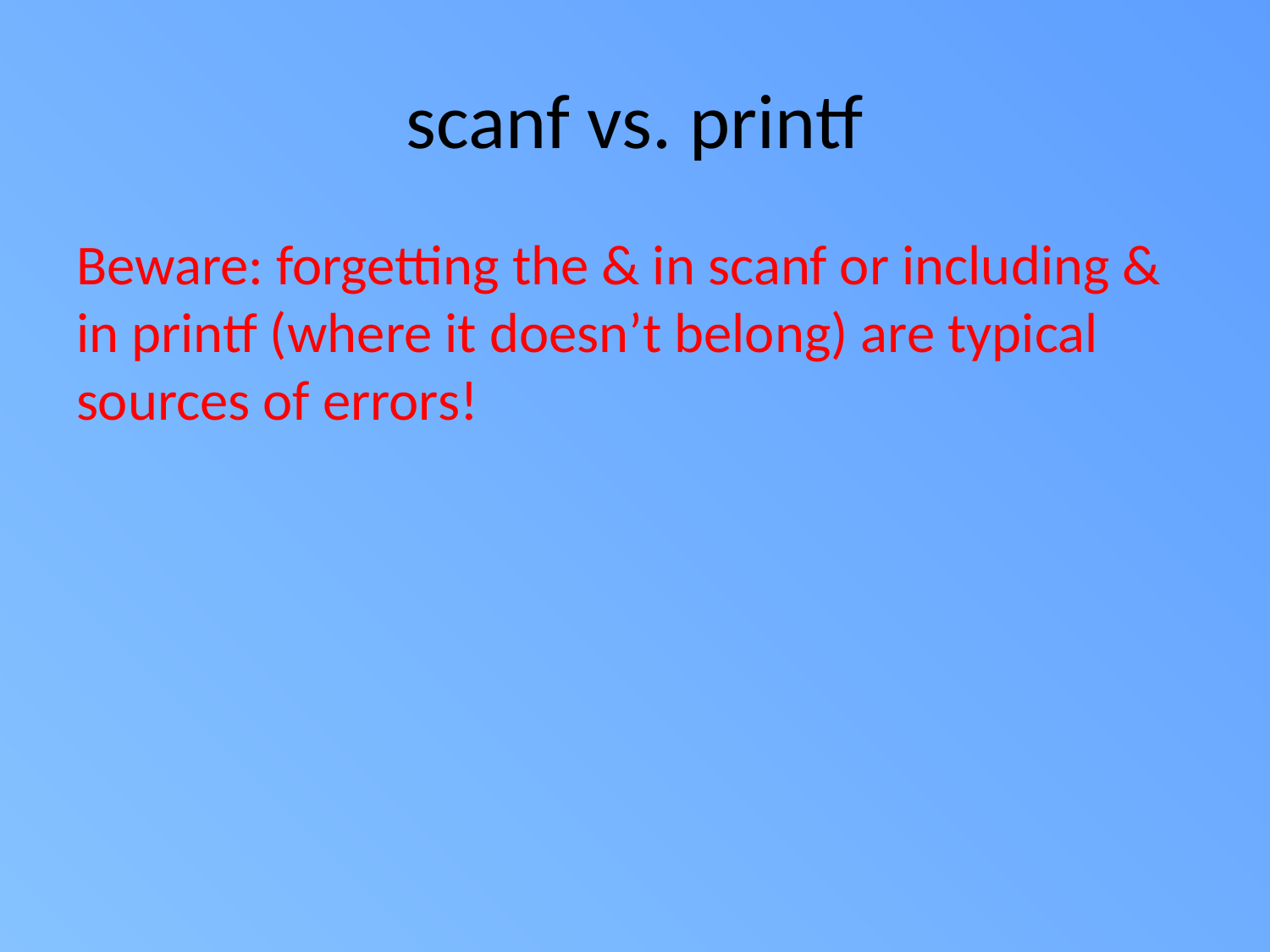

# scanf vs. printf
Beware: forgetting the & in scanf or including & in printf (where it doesn’t belong) are typical sources of errors!